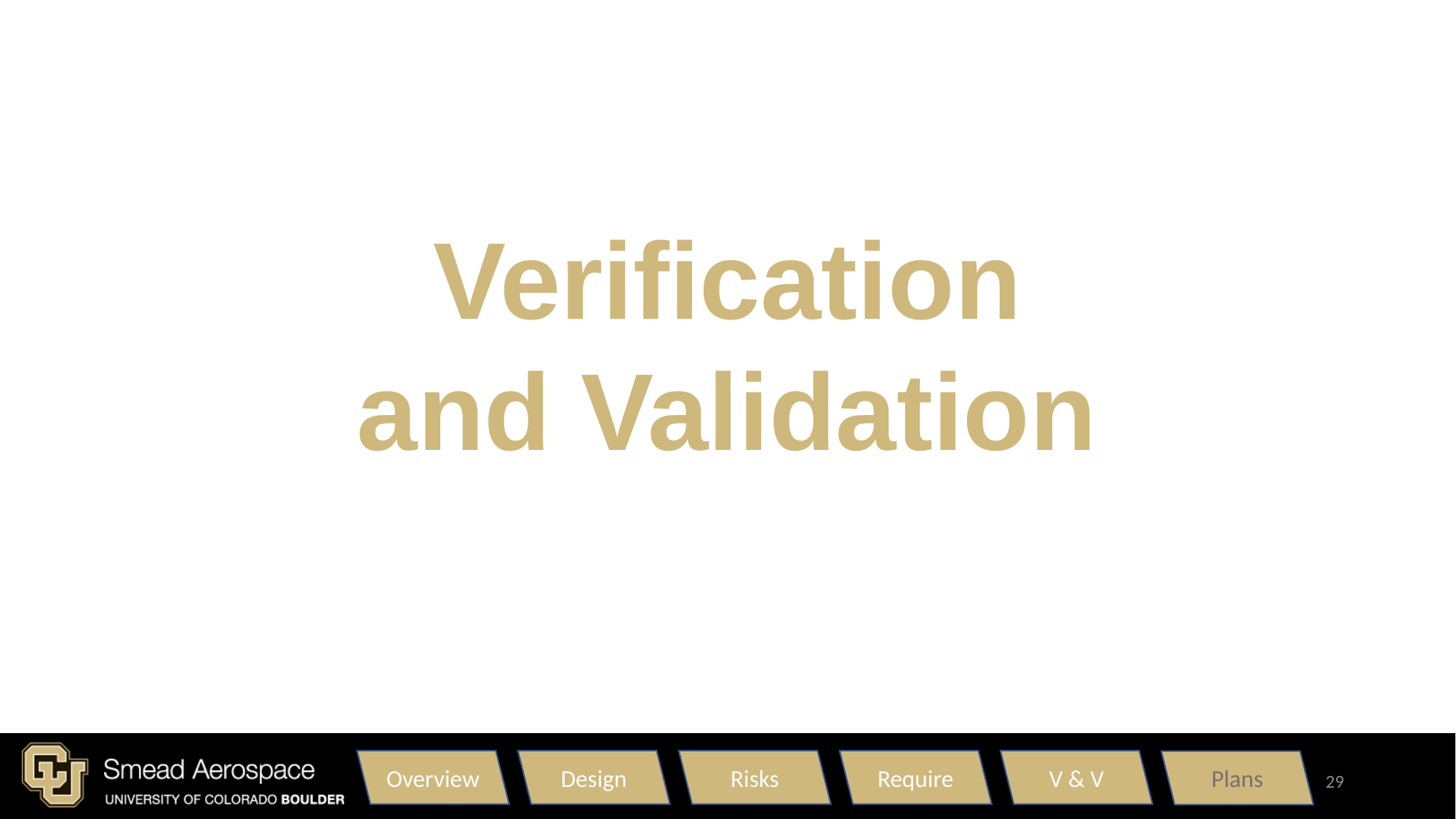

Verification and Validation
Overview
Design
Risks
Require
V & V
Plans
29